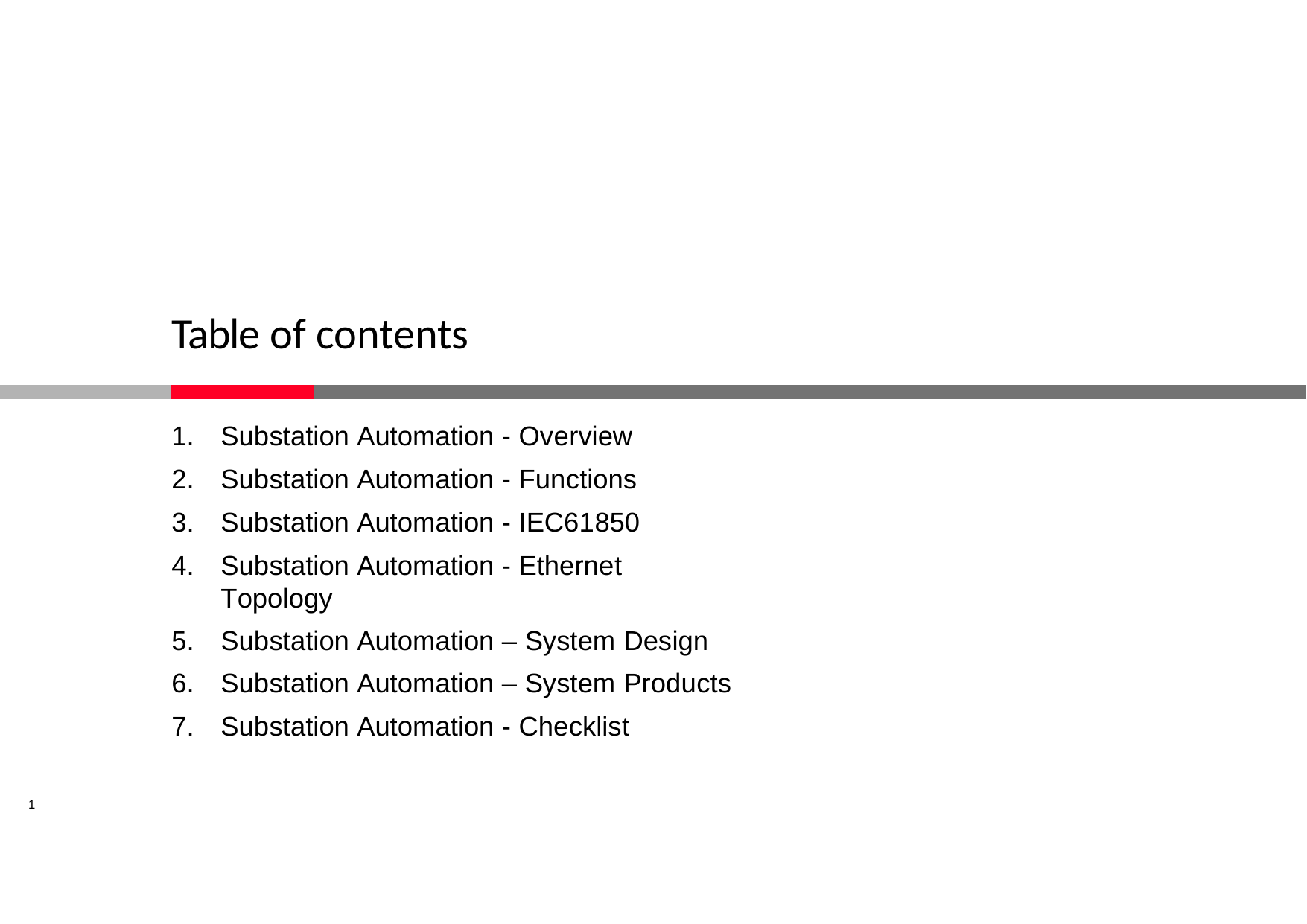

# Table of contents

Substation Automation - Overview
Substation Automation - Functions
Substation Automation - IEC61850
Substation Automation - Ethernet Topology
Substation Automation – System Design
Substation Automation – System Products
Substation Automation - Checklist
1